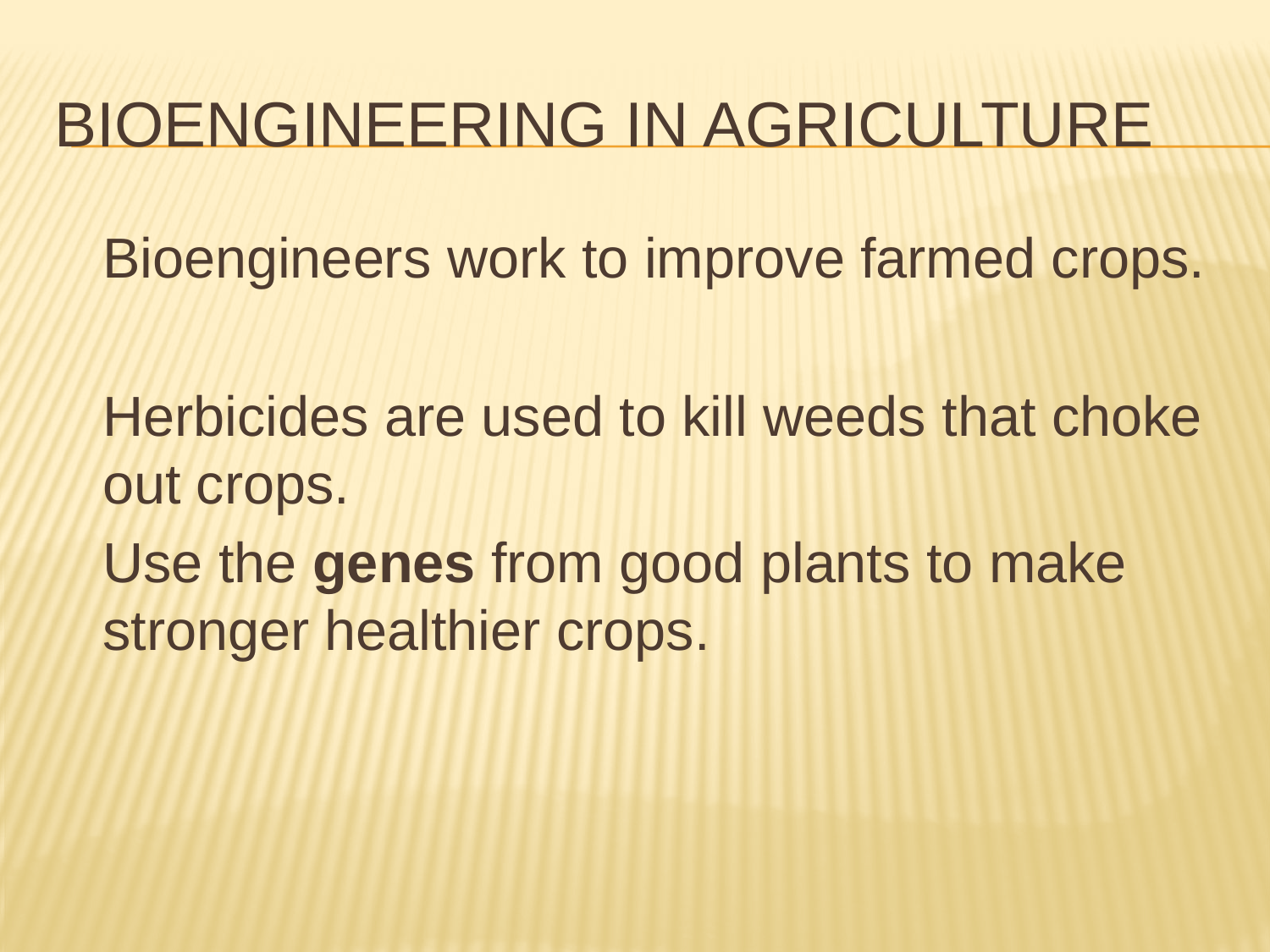

# Bioengineering in Agriculture
	Bioengineers work to improve farmed crops.

	Herbicides are used to kill weeds that choke out crops.
	Use the genes from good plants to make stronger healthier crops.